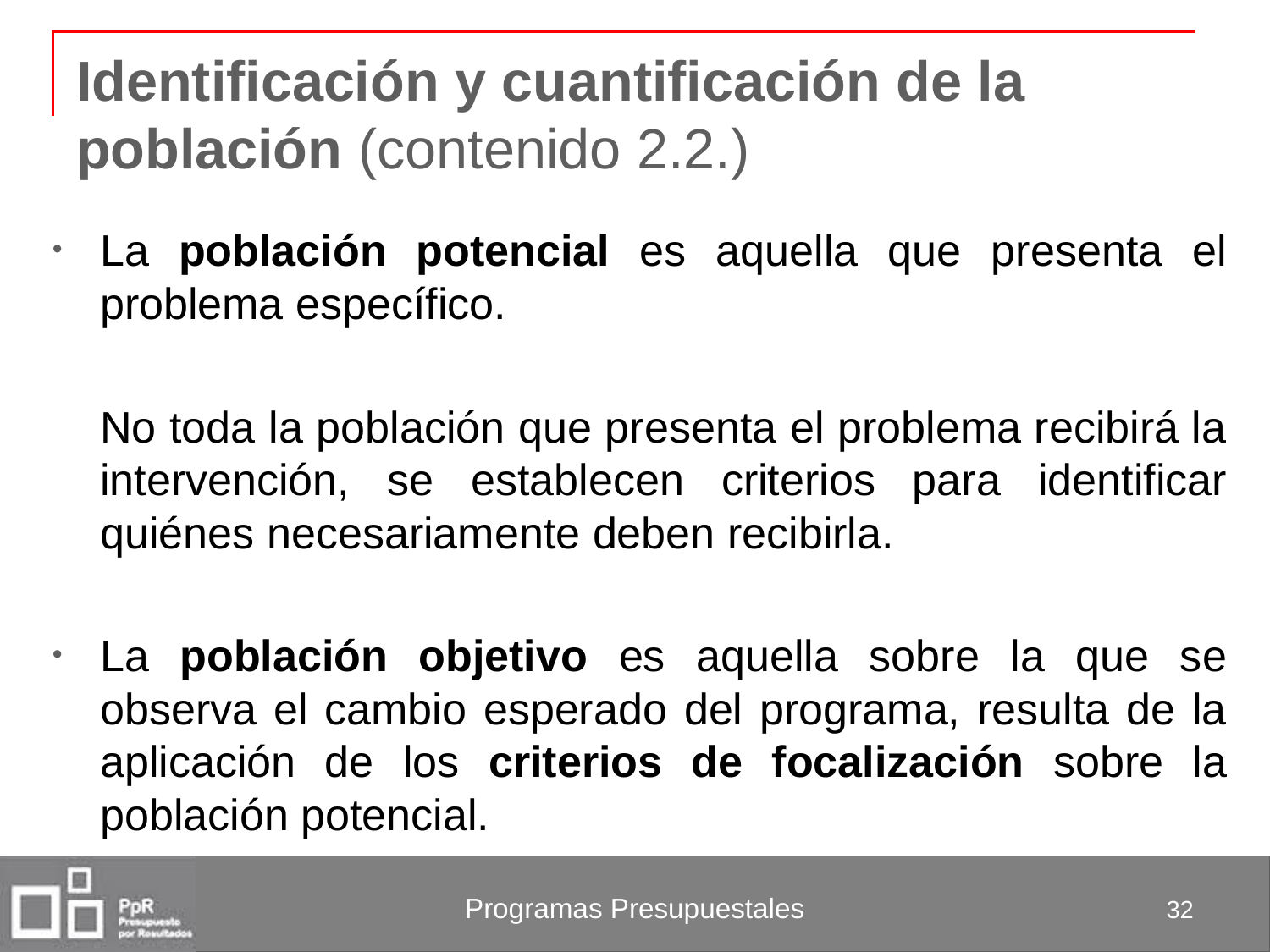

# Identificación y cuantificación de la población (contenido 2.2.)
La población potencial es aquella que presenta el problema específico.

	No toda la población que presenta el problema recibirá la intervención, se establecen criterios para identificar quiénes necesariamente deben recibirla.

La población objetivo es aquella sobre la que se observa el cambio esperado del programa, resulta de la aplicación de los criterios de focalización sobre la población potencial.
32
Programas Presupuestales